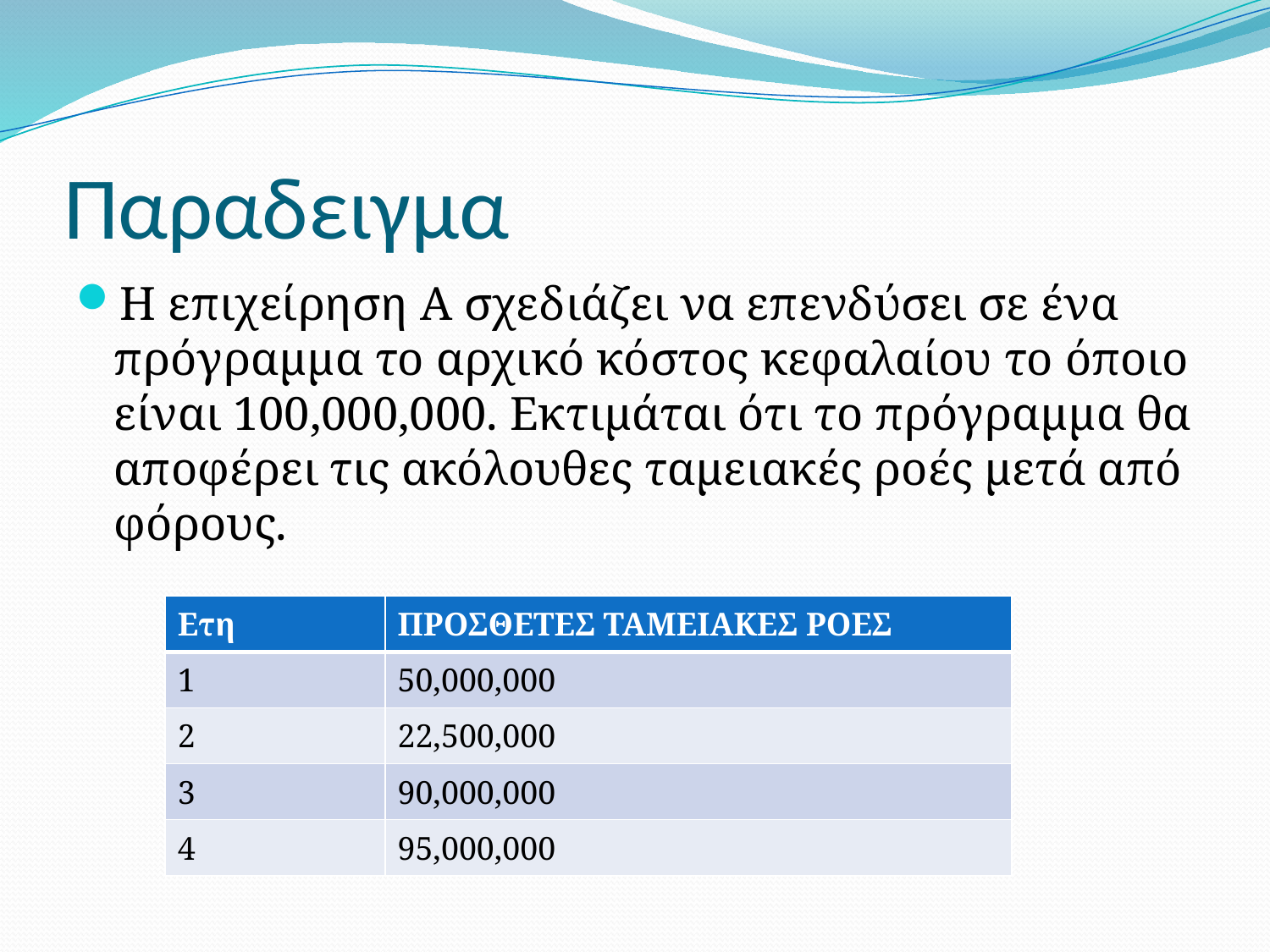

# Παραδειγμα
Η επιχείρηση Α σχεδιάζει να επενδύσει σε ένα πρόγραμμα το αρχικό κόστος κεφαλαίου το όποιο είναι 100,000,000. Εκτιμάται ότι το πρόγραμμα θα αποφέρει τις ακόλουθες ταμειακές ροές μετά από φόρους.

| Ετη | ΠΡΟΣΘΕΤΕΣ ΤΑΜΕΙΑΚΕΣ ΡΟΕΣ |
| --- | --- |
| 1 | 50,000,000 |
| 2 | 22,500,000 |
| 3 | 90,000,000 |
| 4 | 95,000,000 |